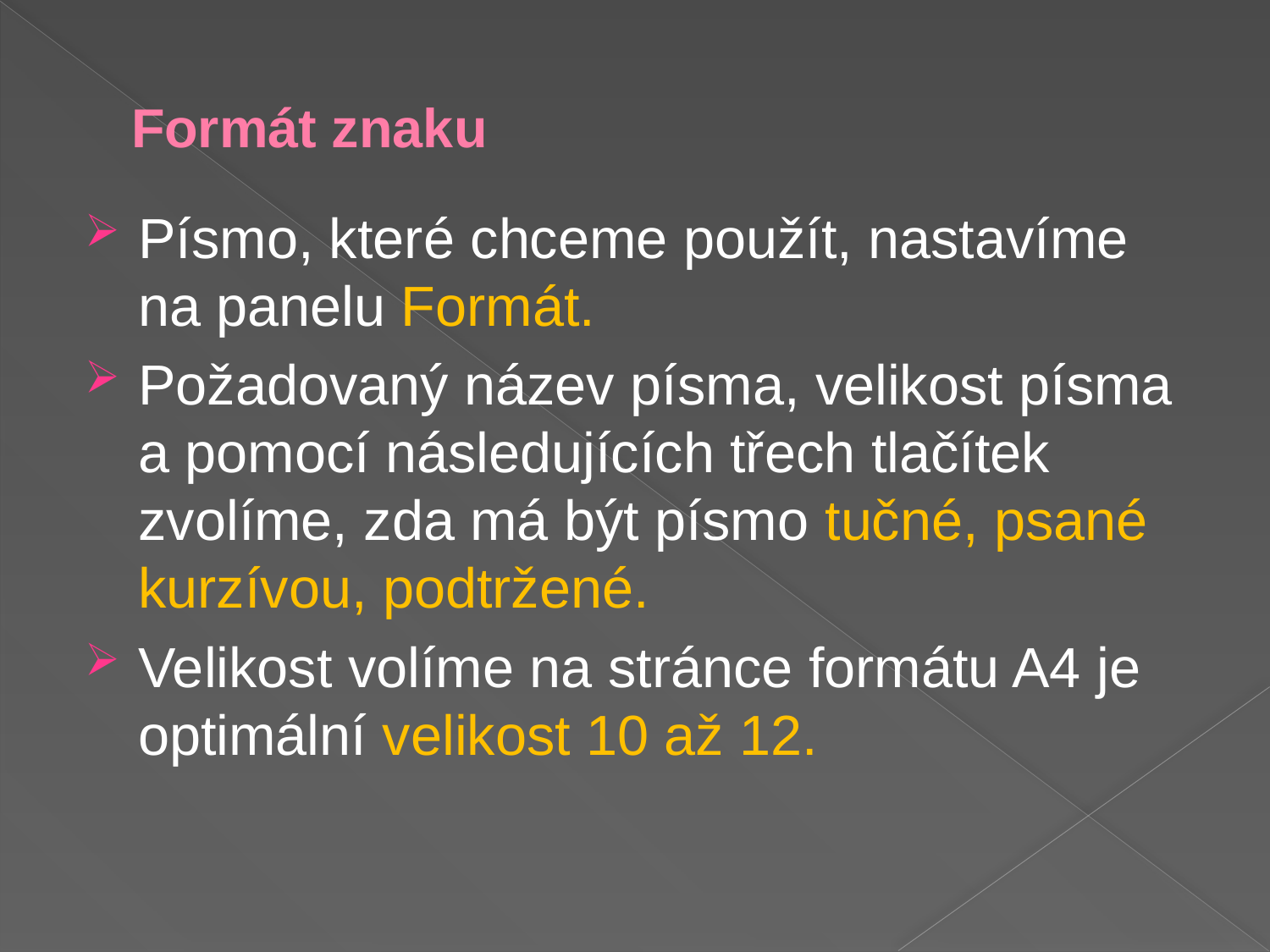

# Formát znaku
Písmo, které chceme použít, nastavíme  na panelu Formát.
Požadovaný název písma, velikost písma a pomocí následujících třech tlačítek zvolíme, zda má být písmo tučné, psané kurzívou, podtržené.
Velikost volíme na stránce formátu A4 je optimální velikost 10 až 12.